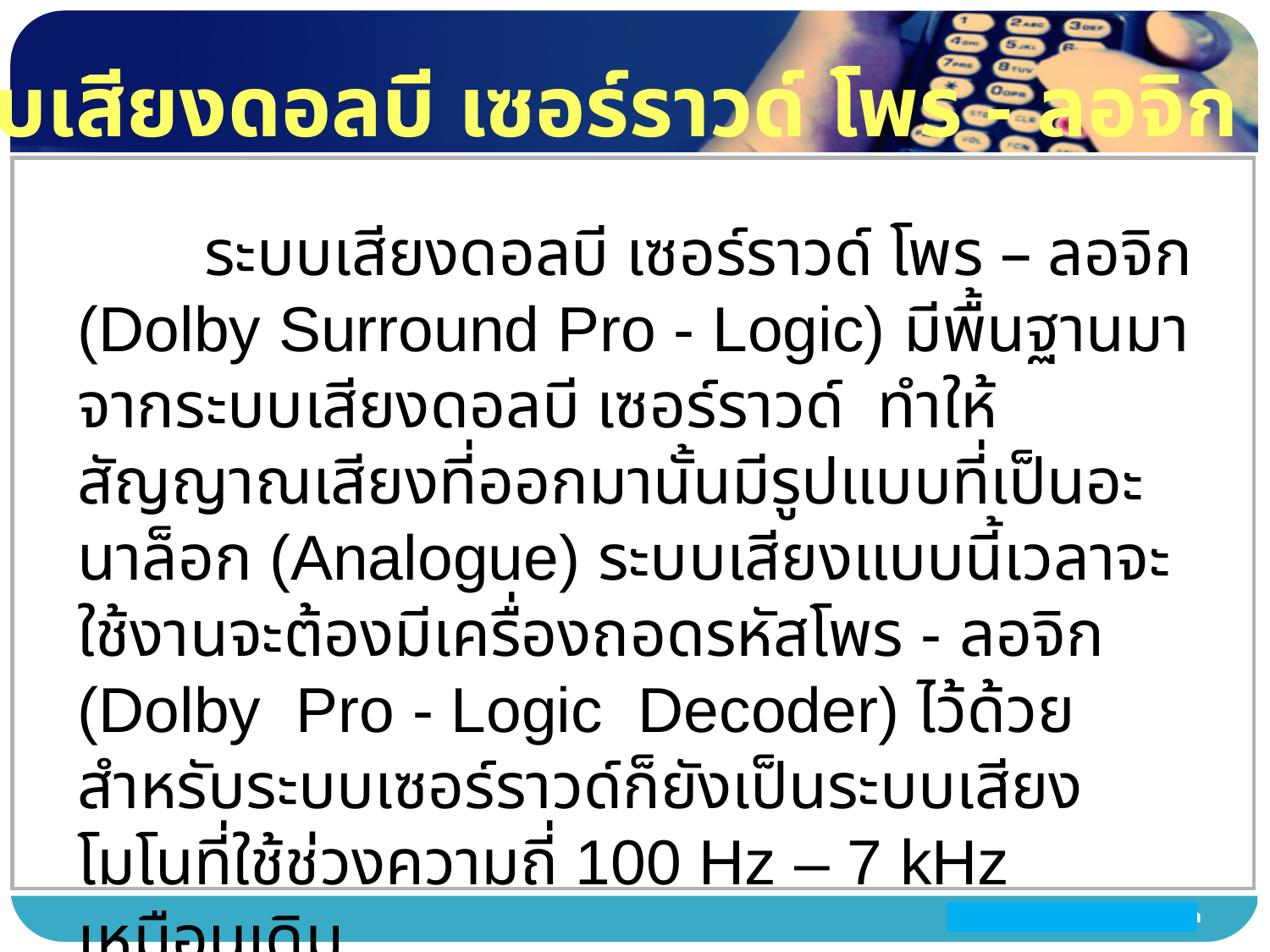

ระบบเสียงดอลบี เซอร์ราวด์ โพร - ลอจิก
	ระบบเสียงดอลบี เซอร์ราวด์ โพร – ลอจิก (Dolby Surround Pro - Logic) มีพื้นฐานมาจากระบบเสียงดอลบี เซอร์ราวด์  ทำให้สัญญาณเสียงที่ออกมานั้นมีรูปแบบที่เป็นอะนาล็อก (Analogue) ระบบเสียงแบบนี้เวลาจะใช้งานจะต้องมีเครื่องถอดรหัสโพร - ลอจิก (Dolby  Pro - Logic  Decoder) ไว้ด้วย  สำหรับระบบเซอร์ราวด์ก็ยังเป็นระบบเสียง โมโนที่ใช้ช่วงความถี่ 100 Hz – 7 kHz  เหมือนเดิม